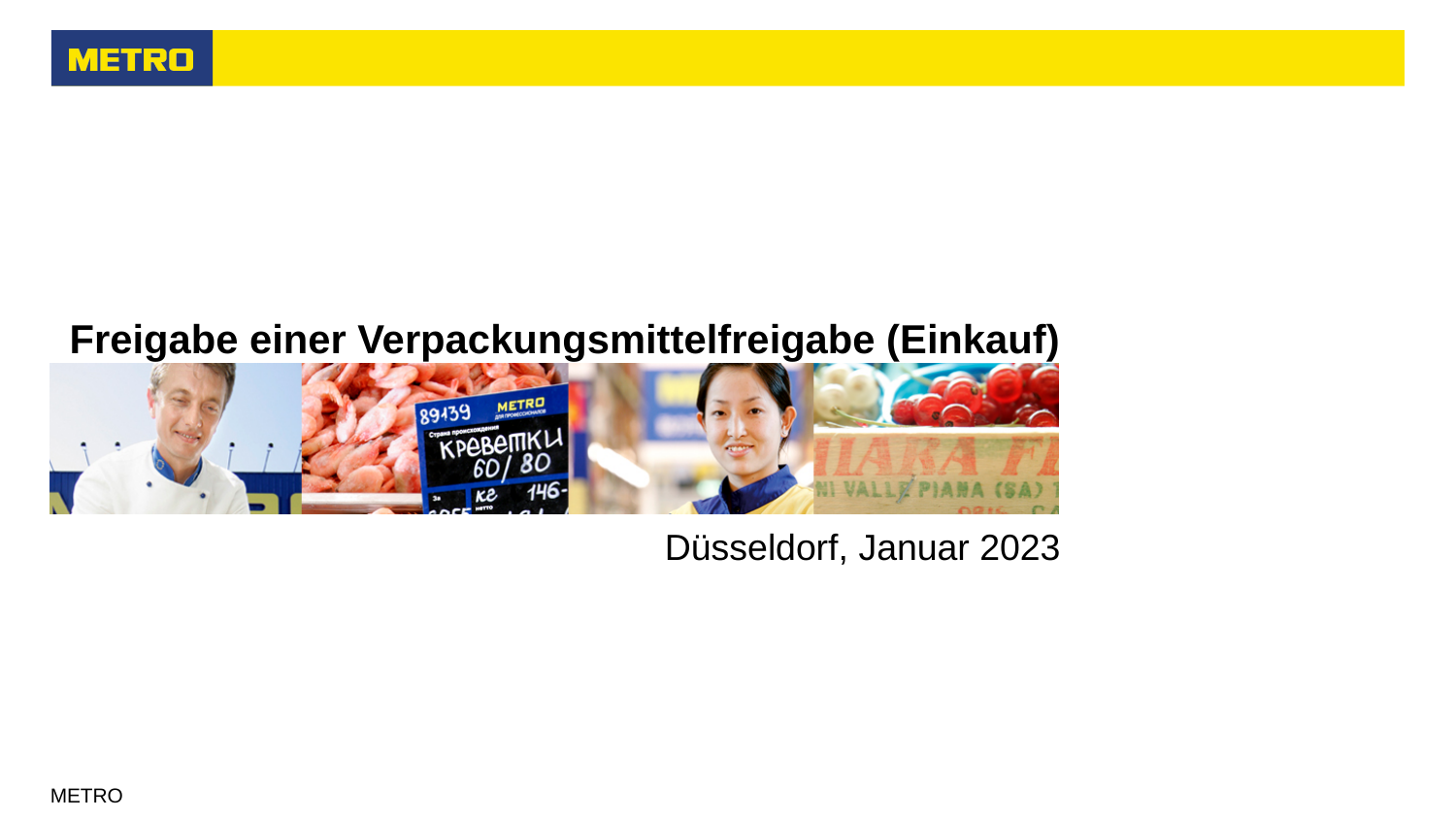

# Freigabe einer Verpackungsmittelfreigabe (Einkauf)
Düsseldorf, Januar 2023